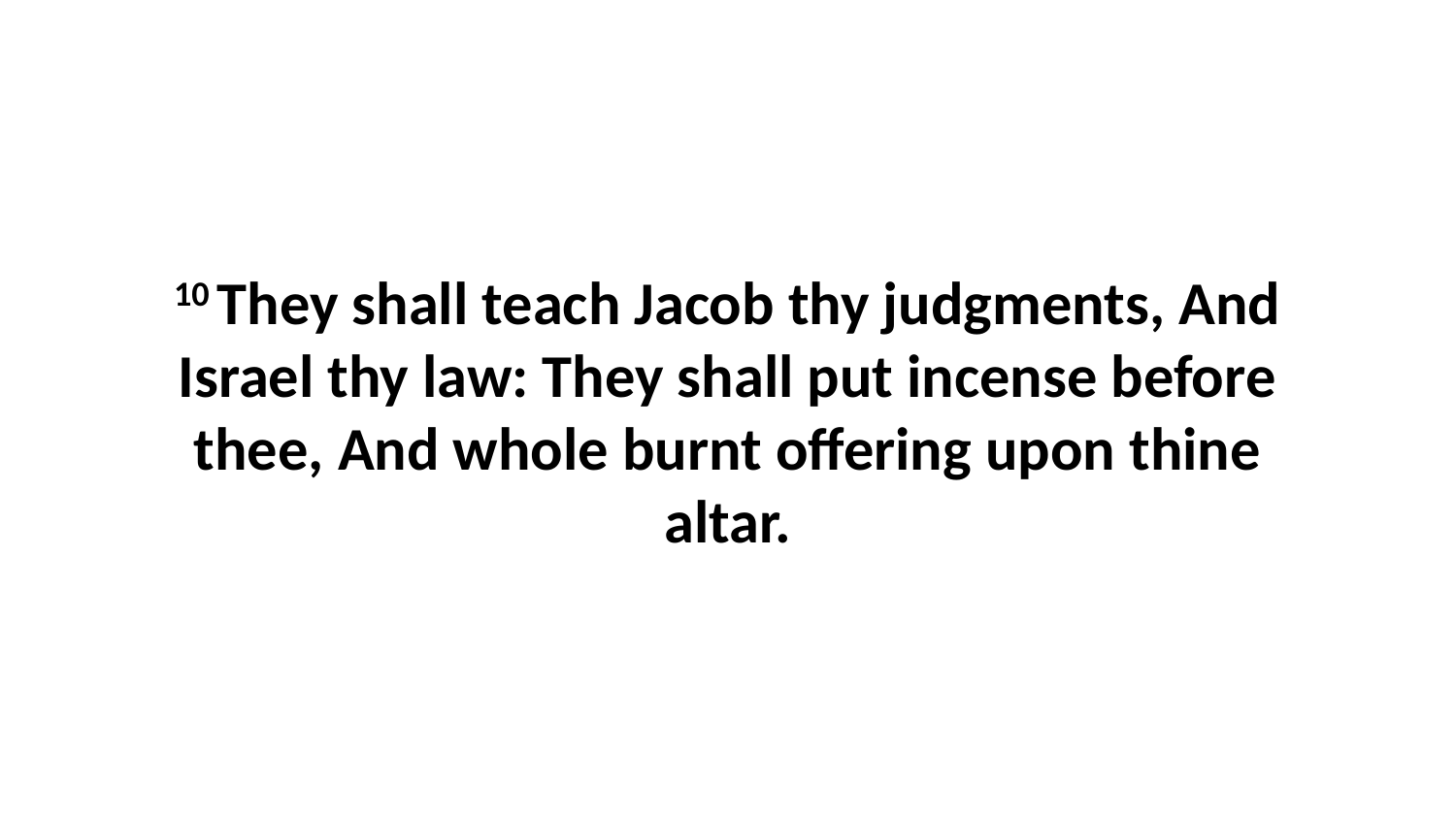

10 They shall teach Jacob thy judgments, And Israel thy law: They shall put incense before thee, And whole burnt offering upon thine altar.